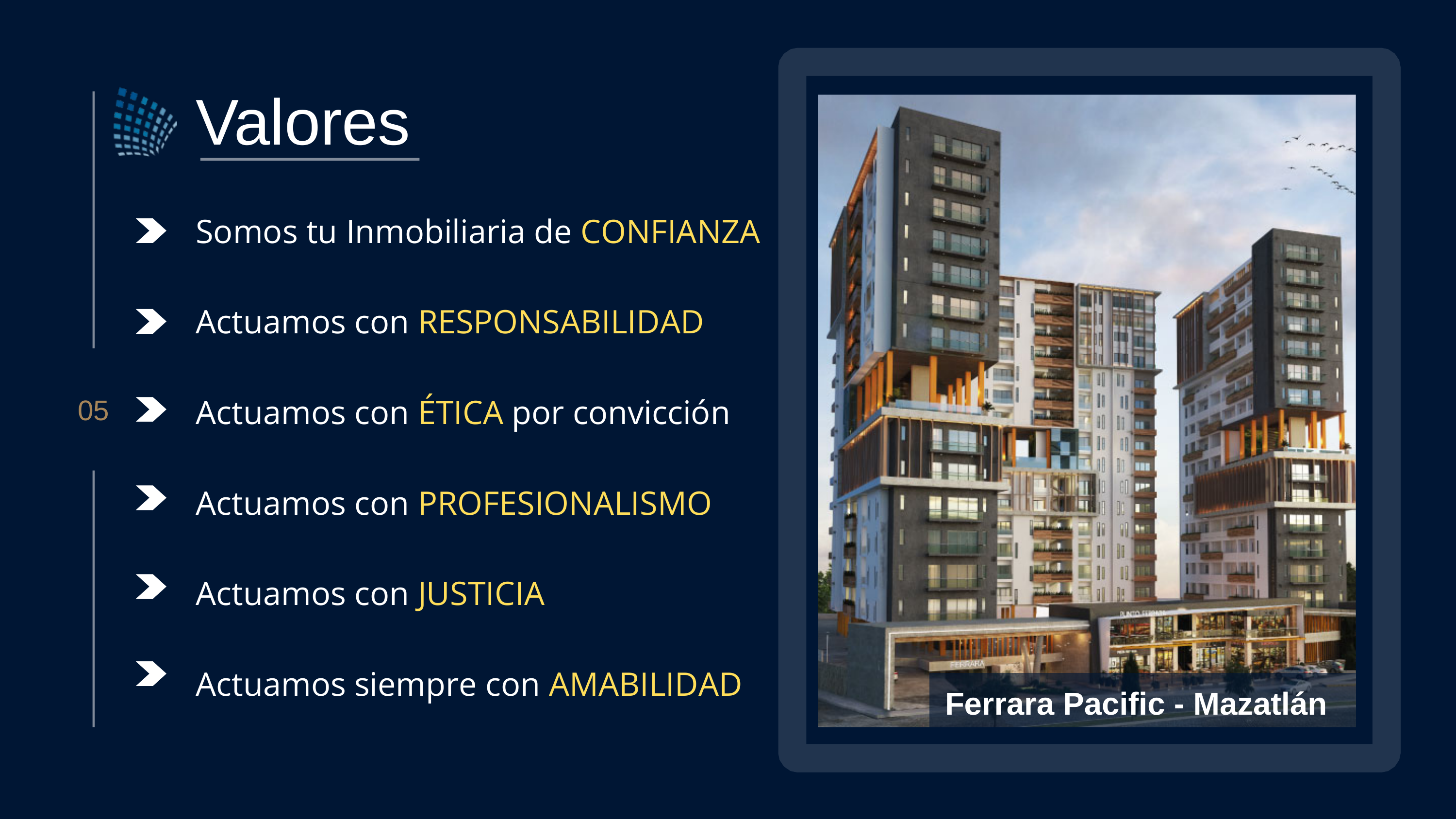

Valores

Somos tu Inmobiliaria de CONFIANZA

Actuamos con RESPONSABILIDAD

Actuamos con ÉTICA por convicción

Actuamos con PROFESIONALISMO

Actuamos con JUSTICIA

Actuamos siempre con AMABILIDAD

05

Ferrara Pacific - Mazatlán